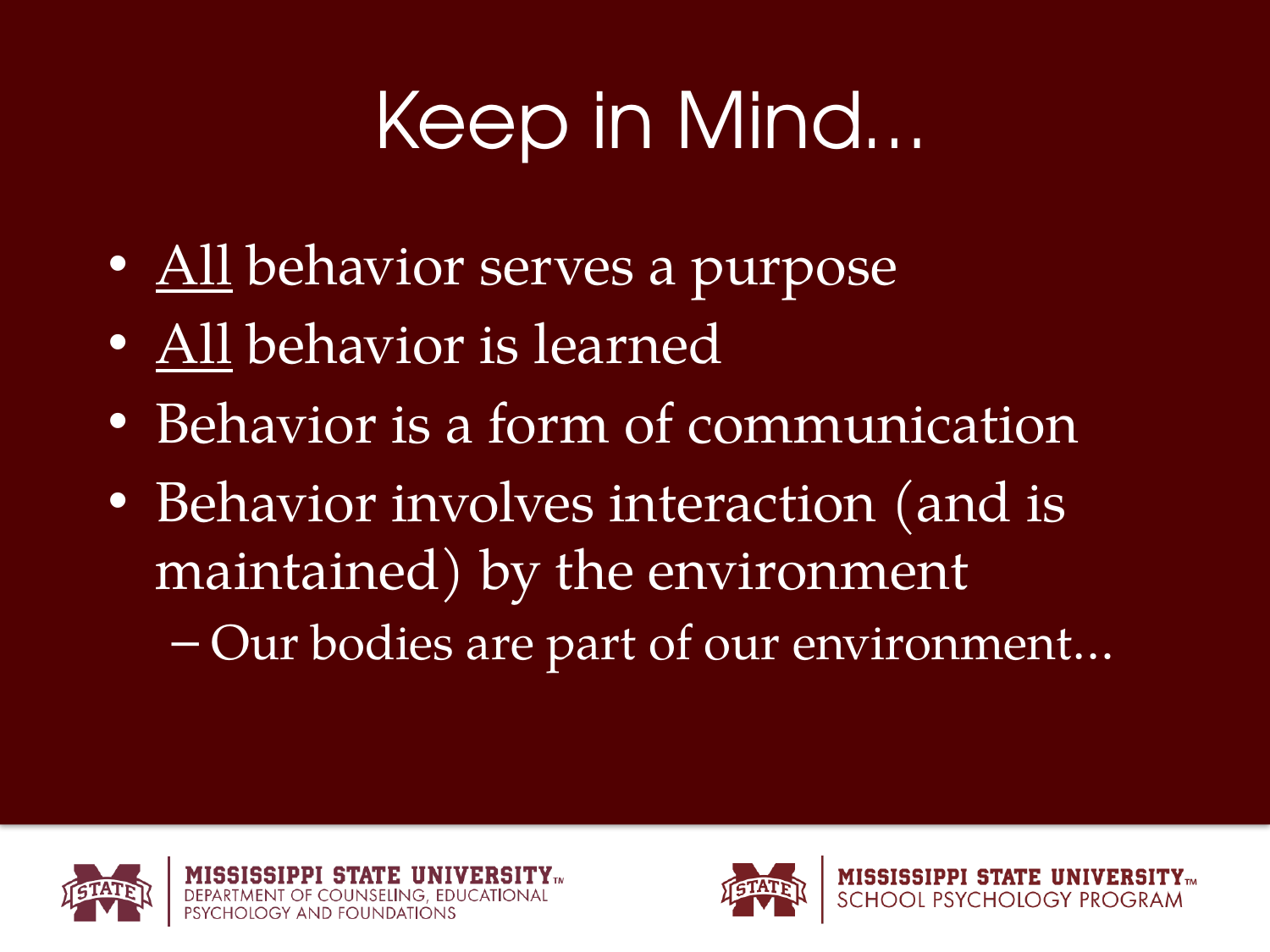

# Keep in Mind…
All behavior serves a purpose
All behavior is learned
Behavior is a form of communication
Behavior involves interaction (and is maintained) by the environment
Our bodies are part of our environment…